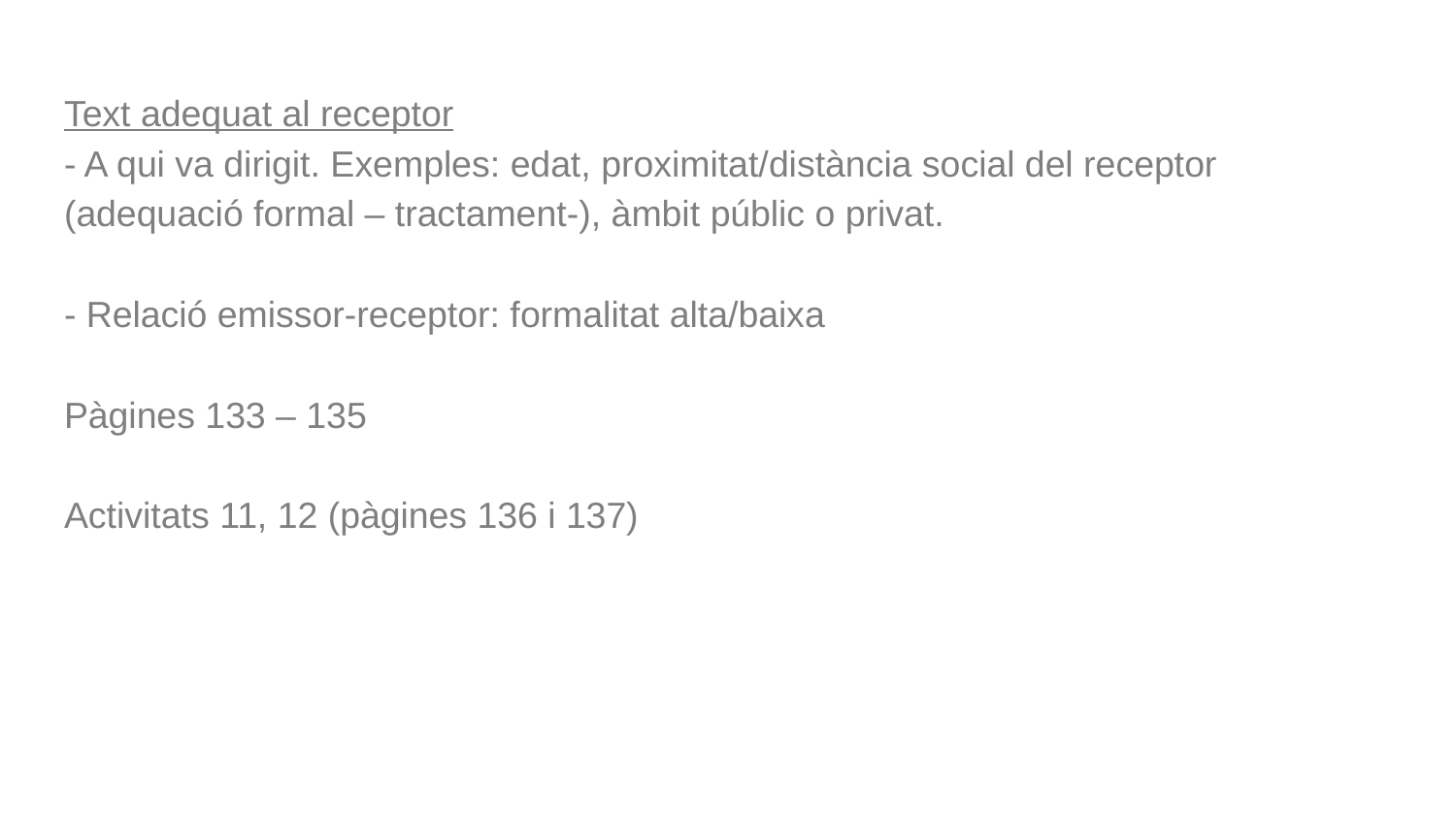

# Text adequat al receptor - A qui va dirigit. Exemples: edat, proximitat/distància social del receptor (adequació formal – tractament-), àmbit públic o privat. - Relació emissor-receptor: formalitat alta/baixa Pàgines 133 – 135 Activitats 11, 12 (pàgines 136 i 137)